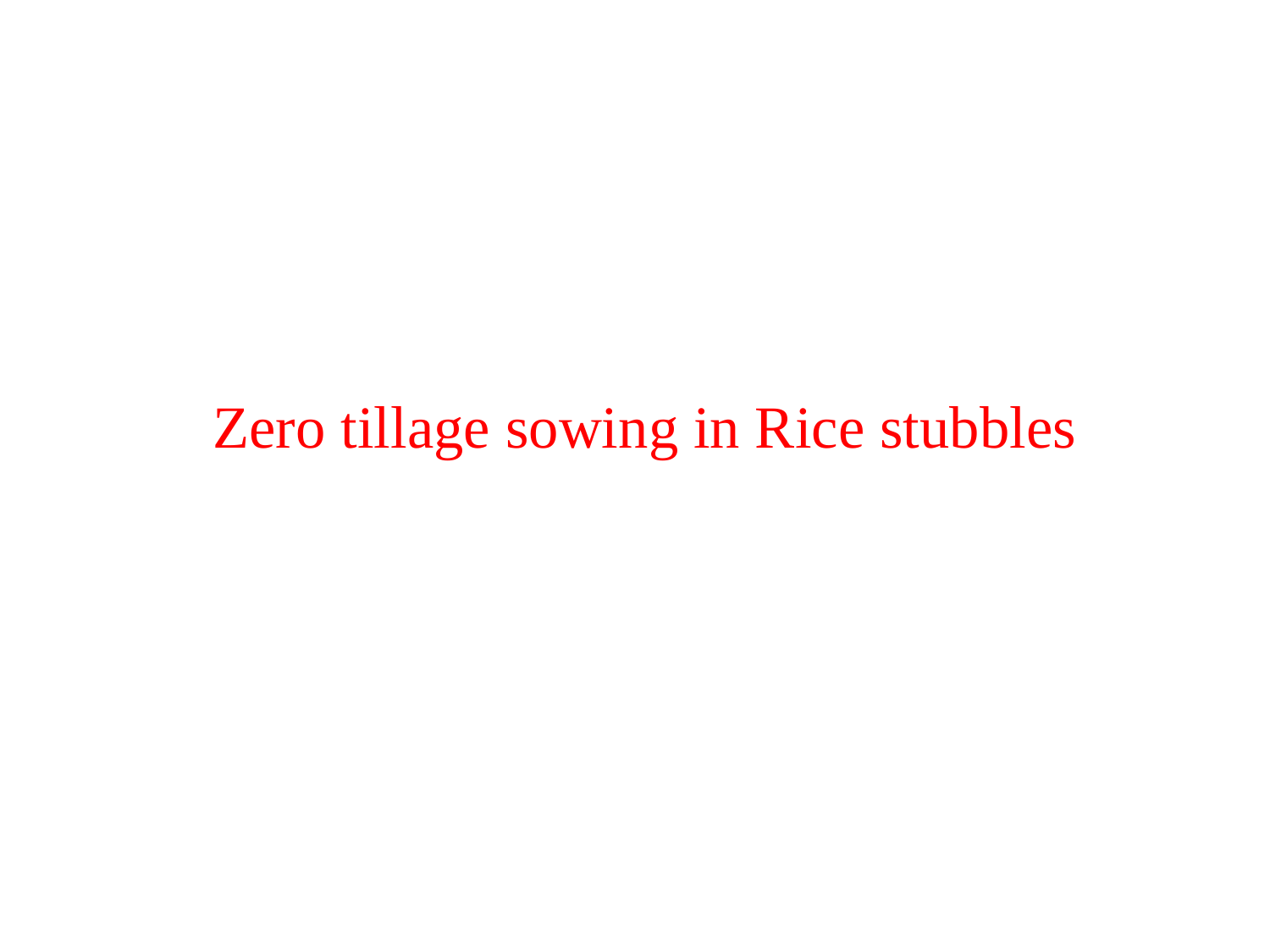

# Zero tillage sowing in Rice stubbles